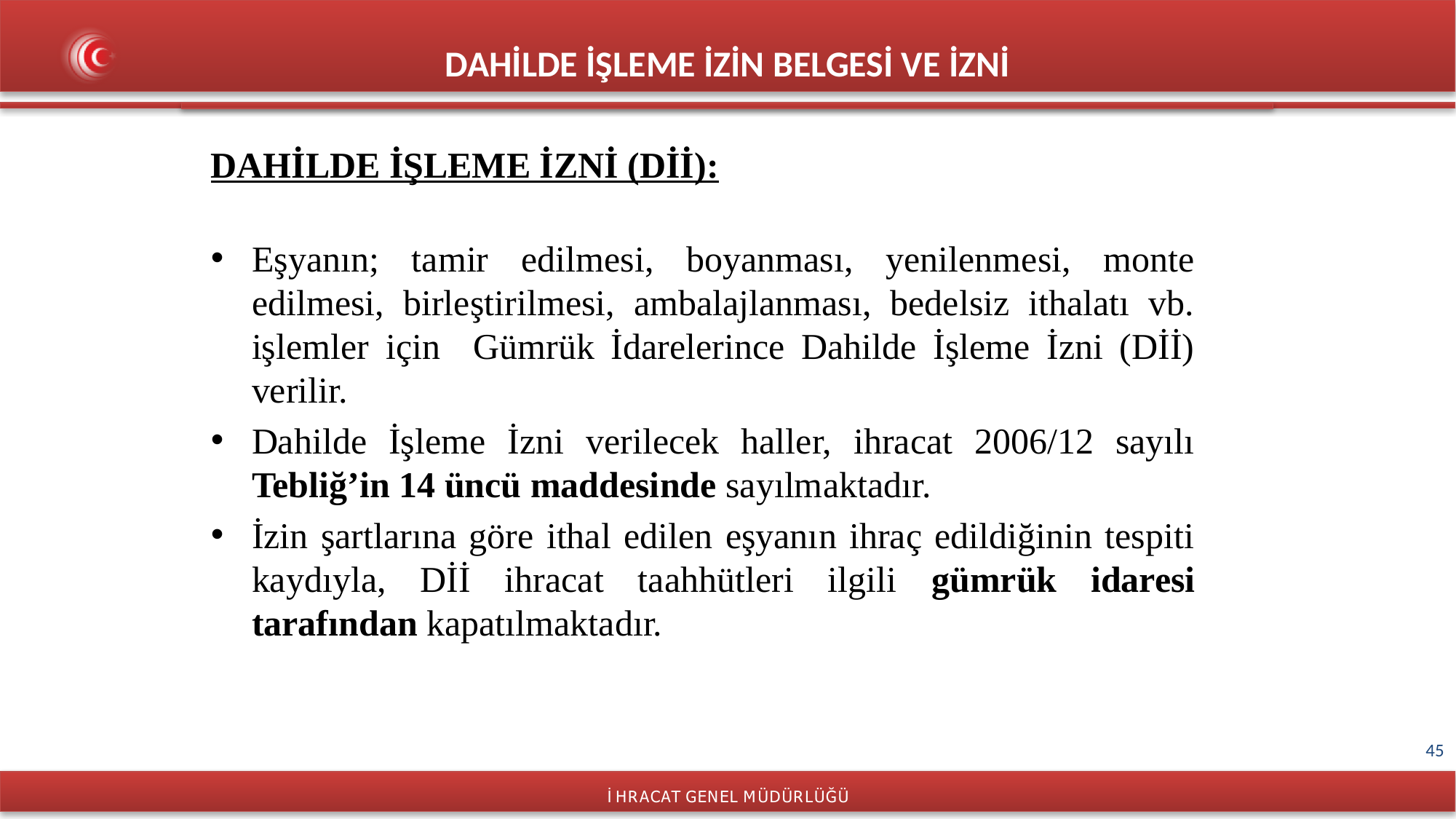

DAHİLDE İŞLEME İZİN BELGESİ VE İZNİ

DAHİLDE İŞLEME İZNİ (Dİİ):

Eşyanın; tamir edilmesi, boyanması, yenilenmesi, monte edilmesi, birleştirilmesi, ambalajlanması, bedelsiz ithalatı vb. işlemler için  Gümrük İdarelerince Dahilde İşleme İzni (Dİİ) verilir.
Dahilde İşleme İzni verilecek haller, ihracat 2006/12 sayılı Tebliğ’in 14 üncü maddesinde sayılmaktadır.
İzin şartlarına göre ithal edilen eşyanın ihraç edildiğinin tespiti kaydıyla, Dİİ ihracat taahhütleri ilgili gümrük idaresi tarafından kapatılmaktadır.
İHRACAT GENEL MÜDÜRLÜĞÜ
45